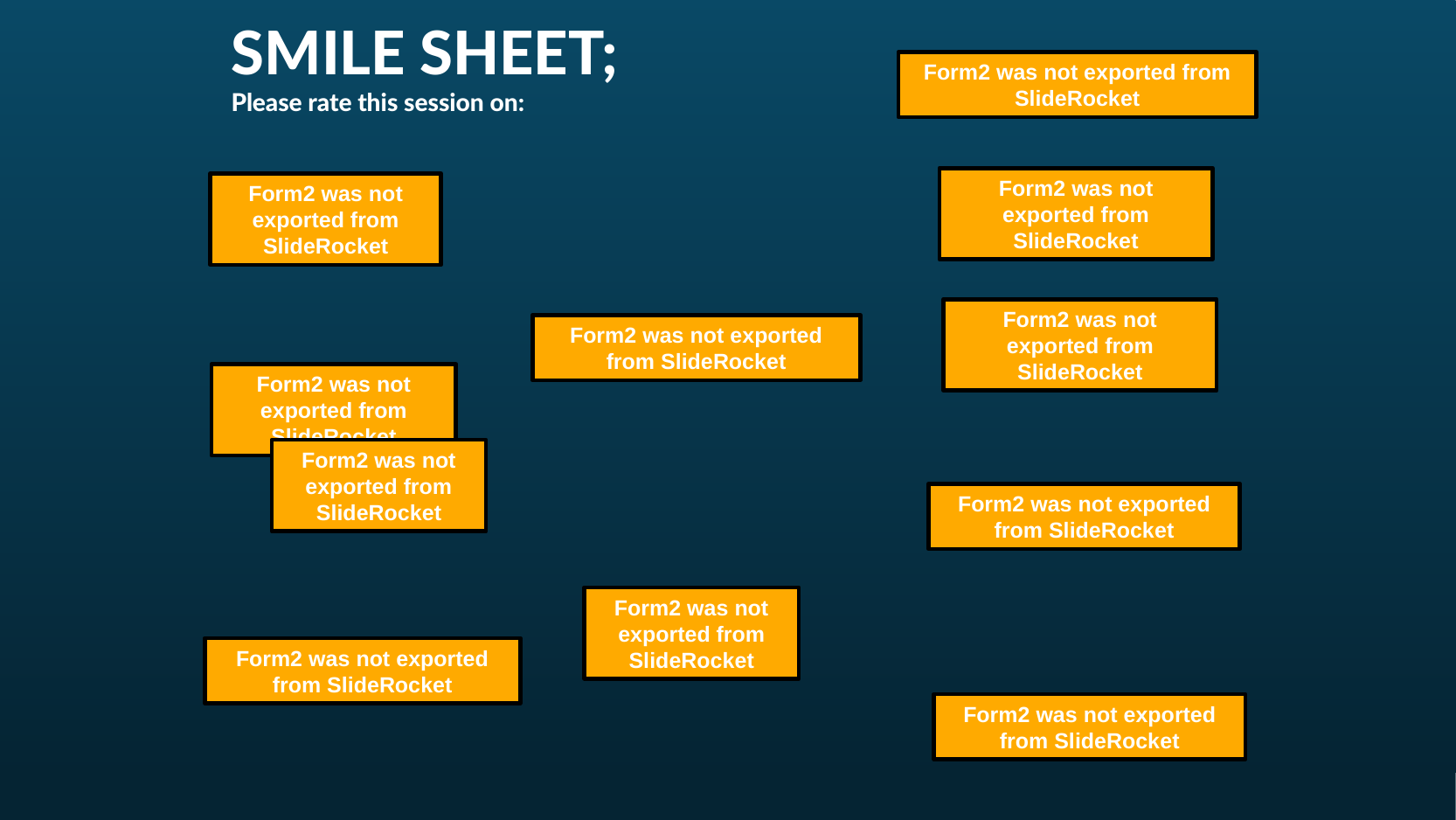

SMILE SHEET;
Please rate this session on:
Form2 was not exported from SlideRocket
Form2 was not exported from SlideRocket
Form2 was not exported from SlideRocket
Form2 was not exported from SlideRocket
Form2 was not exported from SlideRocket
Form2 was not exported from SlideRocket
Form2 was not exported from SlideRocket
Form2 was not exported from SlideRocket
Form2 was not exported from SlideRocket
Form2 was not exported from SlideRocket
Form2 was not exported from SlideRocket